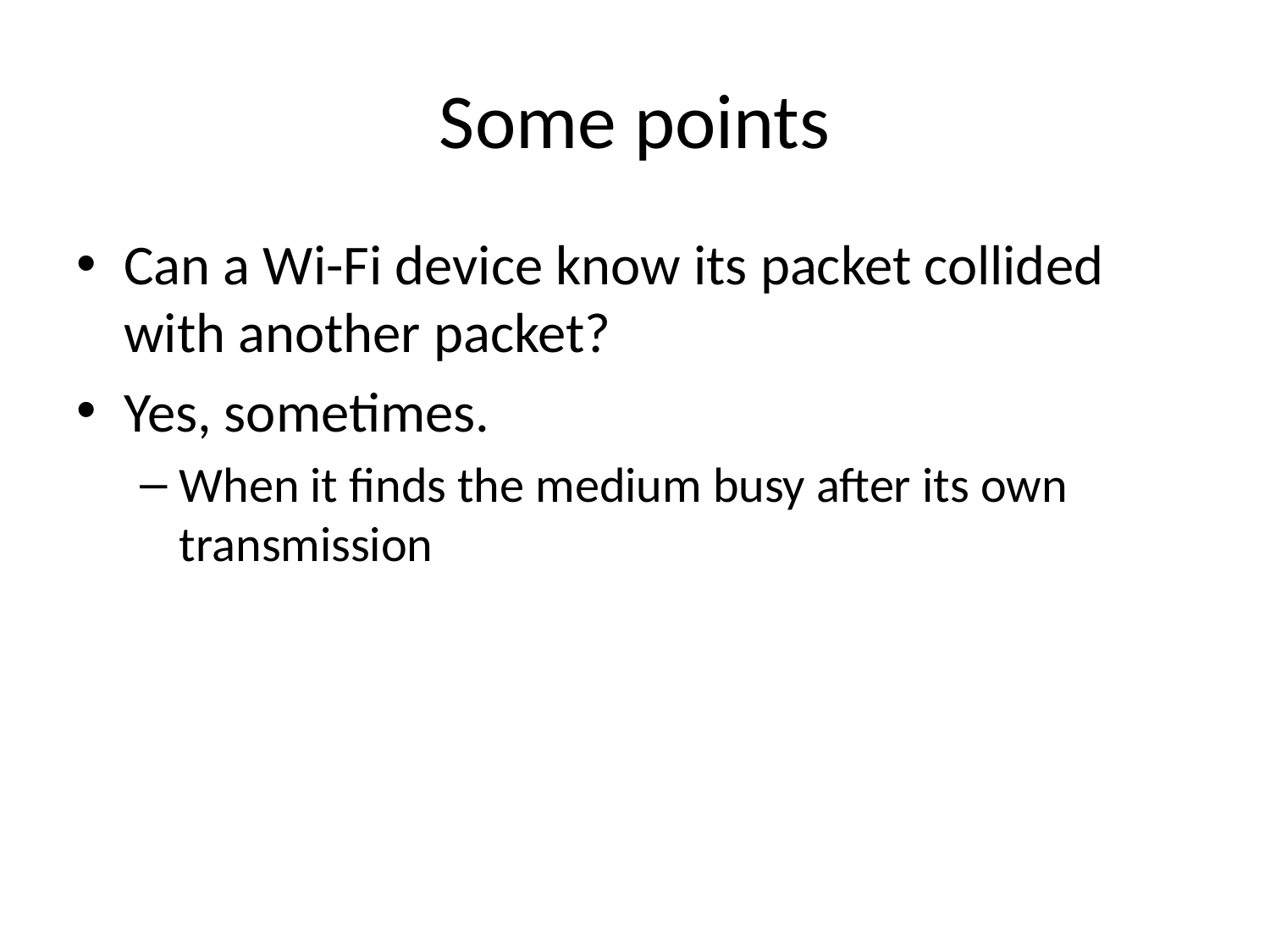

# Some points
Can a Wi-Fi device know its packet collided with another packet?
Yes, sometimes.
When it finds the medium busy after its own transmission